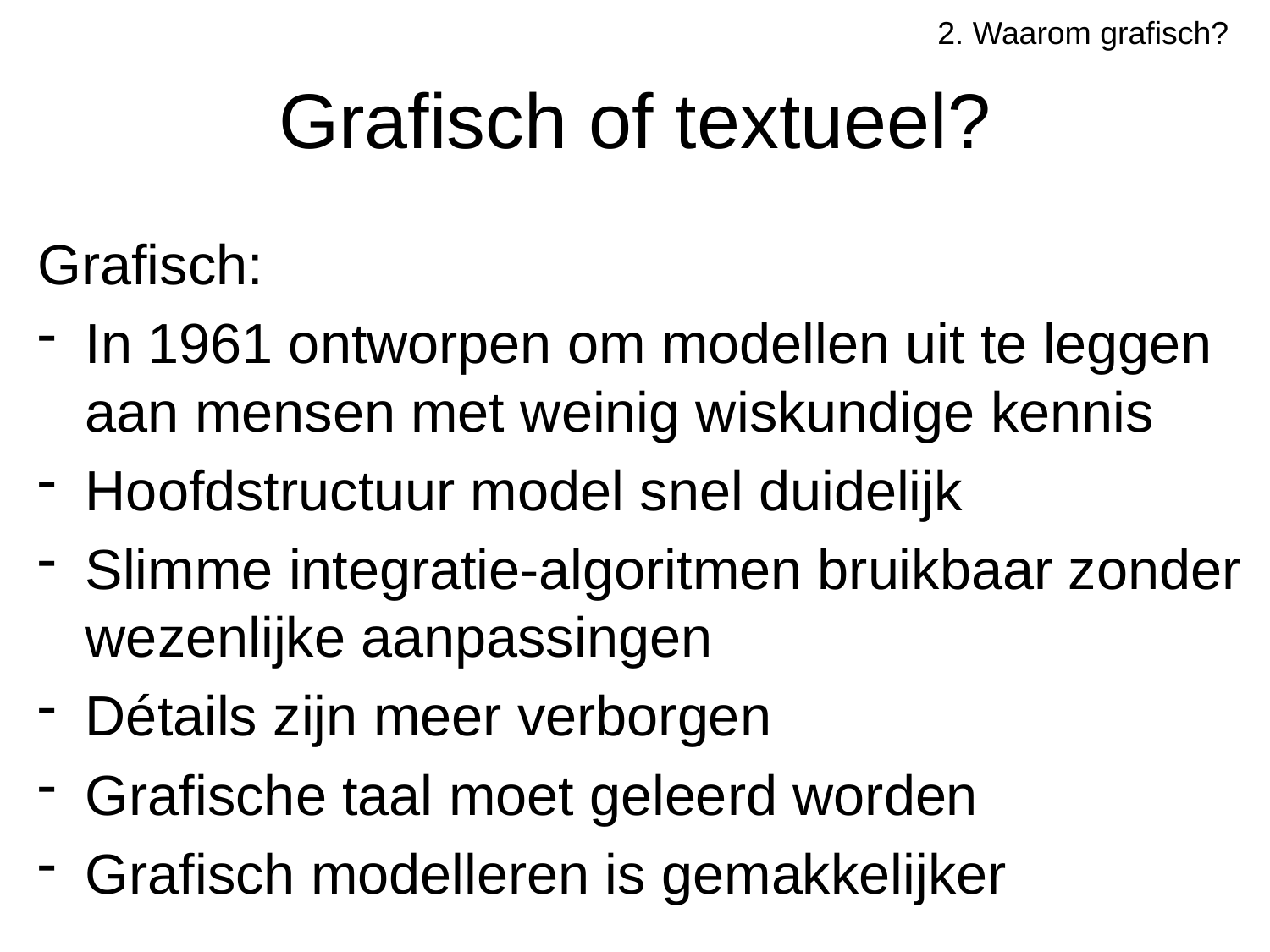

2. Waarom grafisch?
# Grafisch of textueel?
Grafisch:
In 1961 ontworpen om modellen uit te leggen aan mensen met weinig wiskundige kennis
Hoofdstructuur model snel duidelijk
Slimme integratie-algoritmen bruikbaar zonder wezenlijke aanpassingen
Détails zijn meer verborgen
Grafische taal moet geleerd worden
Grafisch modelleren is gemakkelijker